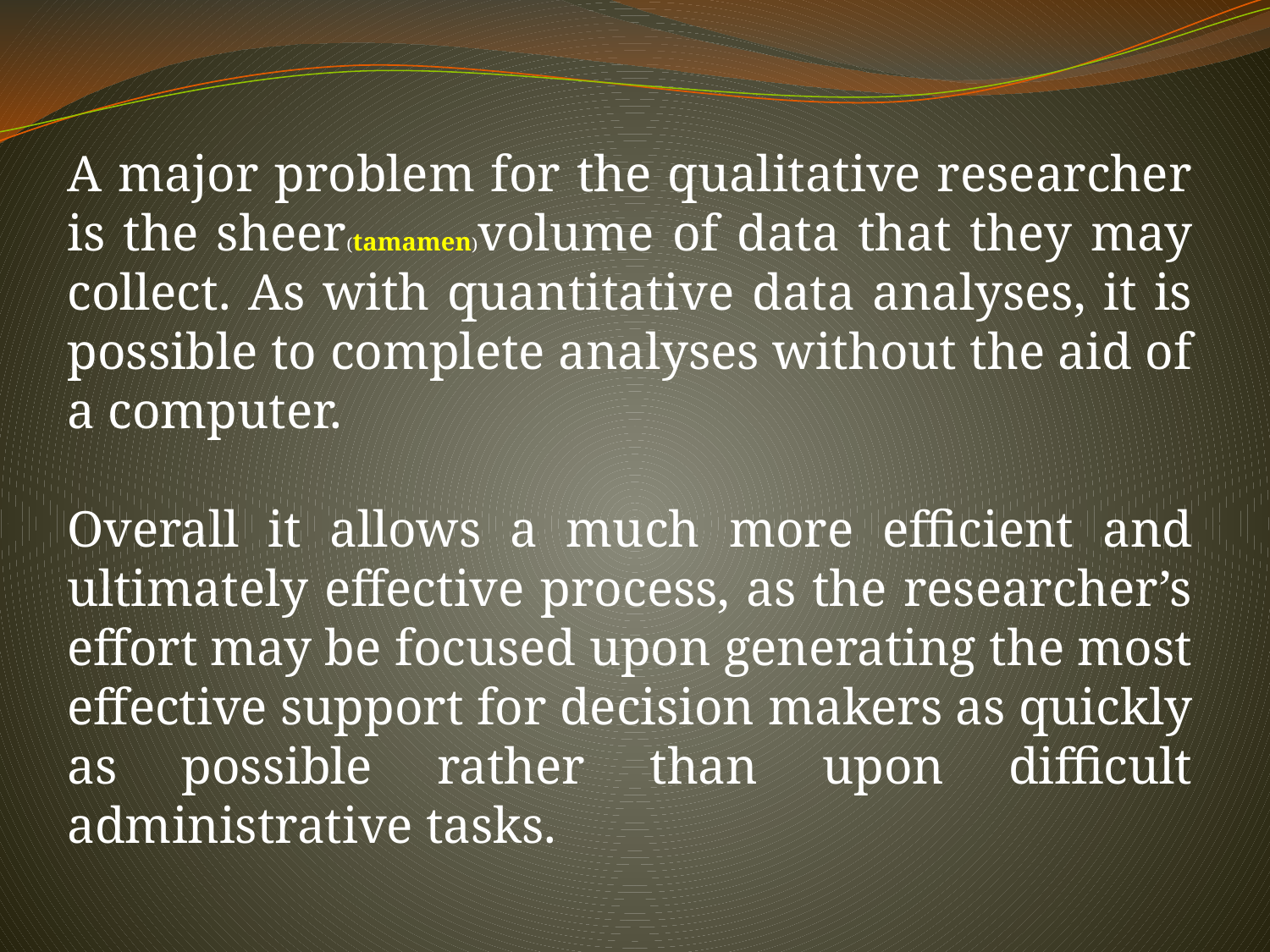

A major problem for the qualitative researcher is the sheer(tamamen)volume of data that they may collect. As with quantitative data analyses, it is possible to complete analyses without the aid of a computer.

Overall it allows a much more efficient and ultimately effective process, as the researcher’s effort may be focused upon generating the most effective support for decision makers as quickly as possible rather than upon difficult administrative tasks.